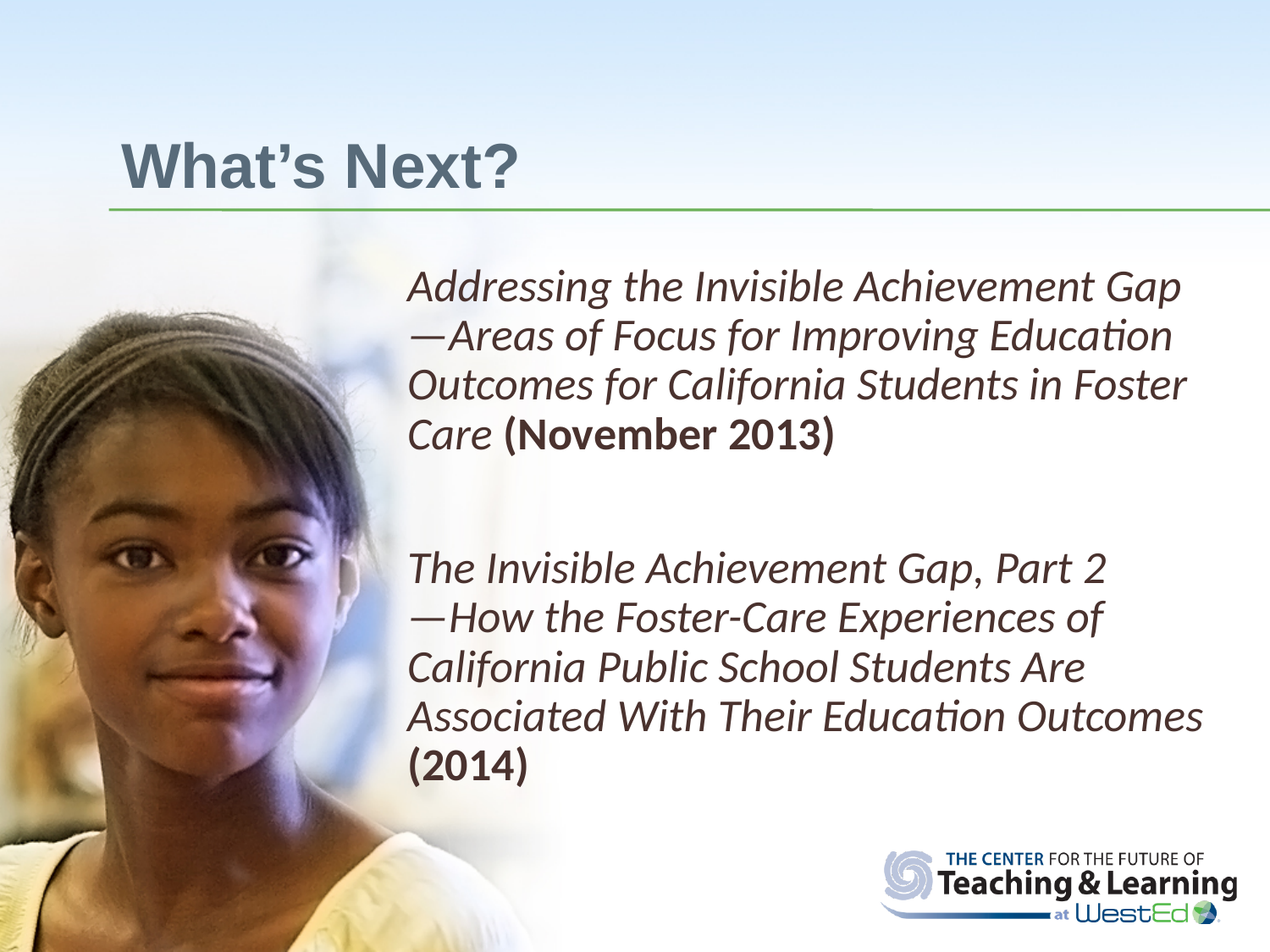

# What’s Next?
Addressing the Invisible Achievement Gap —Areas of Focus for Improving Education Outcomes for California Students in Foster Care (November 2013)

The Invisible Achievement Gap, Part 2       —How the Foster-Care Experiences of California Public School Students Are Associated With Their Education Outcomes (2014)